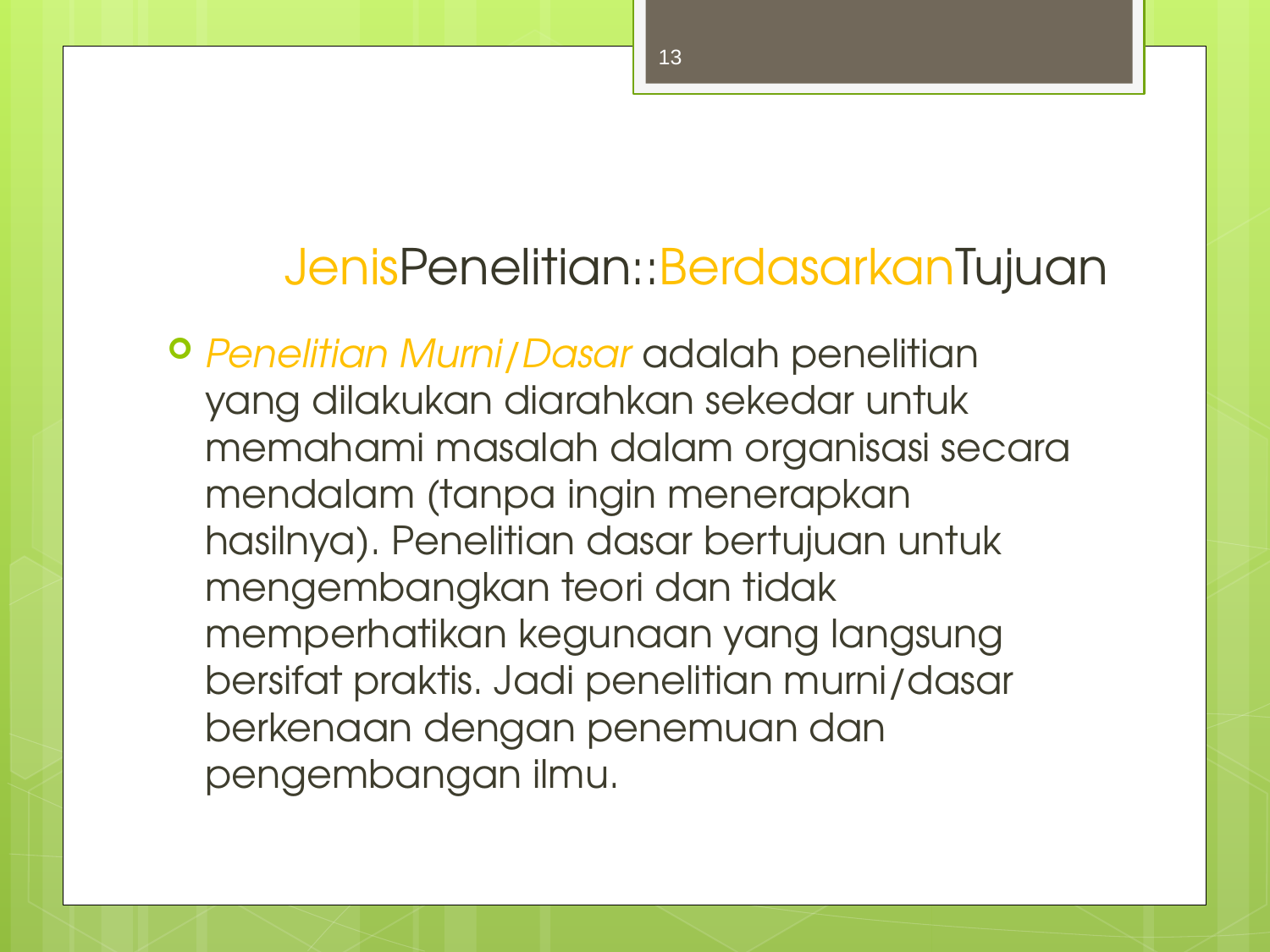

13
# JenisPenelitian::BerdasarkanTujuan
Penelitian Murni/Dasar adalah penelitian yang dilakukan diarahkan sekedar untuk memahami masalah dalam organisasi secara mendalam (tanpa ingin menerapkan hasilnya). Penelitian dasar bertujuan untuk mengembangkan teori dan tidak memperhatikan kegunaan yang langsung bersifat praktis. Jadi penelitian murni/dasar berkenaan dengan penemuan dan pengembangan ilmu.